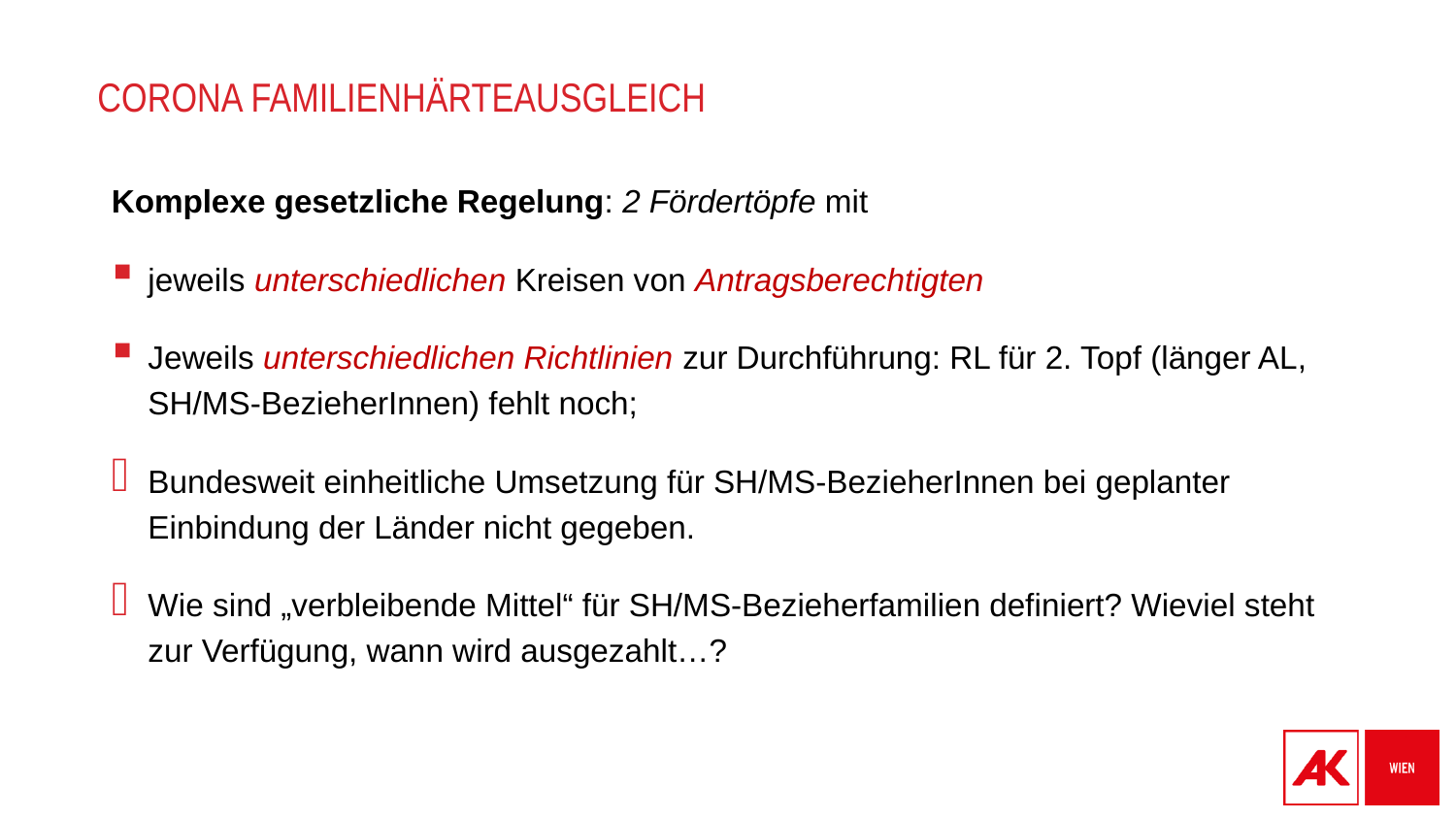

# Corona Familienhärteausgleich
Komplexe gesetzliche Regelung: 2 Fördertöpfe mit
jeweils unterschiedlichen Kreisen von Antragsberechtigten
Jeweils unterschiedlichen Richtlinien zur Durchführung: RL für 2. Topf (länger AL, SH/MS-BezieherInnen) fehlt noch;
Bundesweit einheitliche Umsetzung für SH/MS-BezieherInnen bei geplanter Einbindung der Länder nicht gegeben.
Wie sind „verbleibende Mittel“ für SH/MS-Bezieherfamilien definiert? Wieviel steht zur Verfügung, wann wird ausgezahlt…?